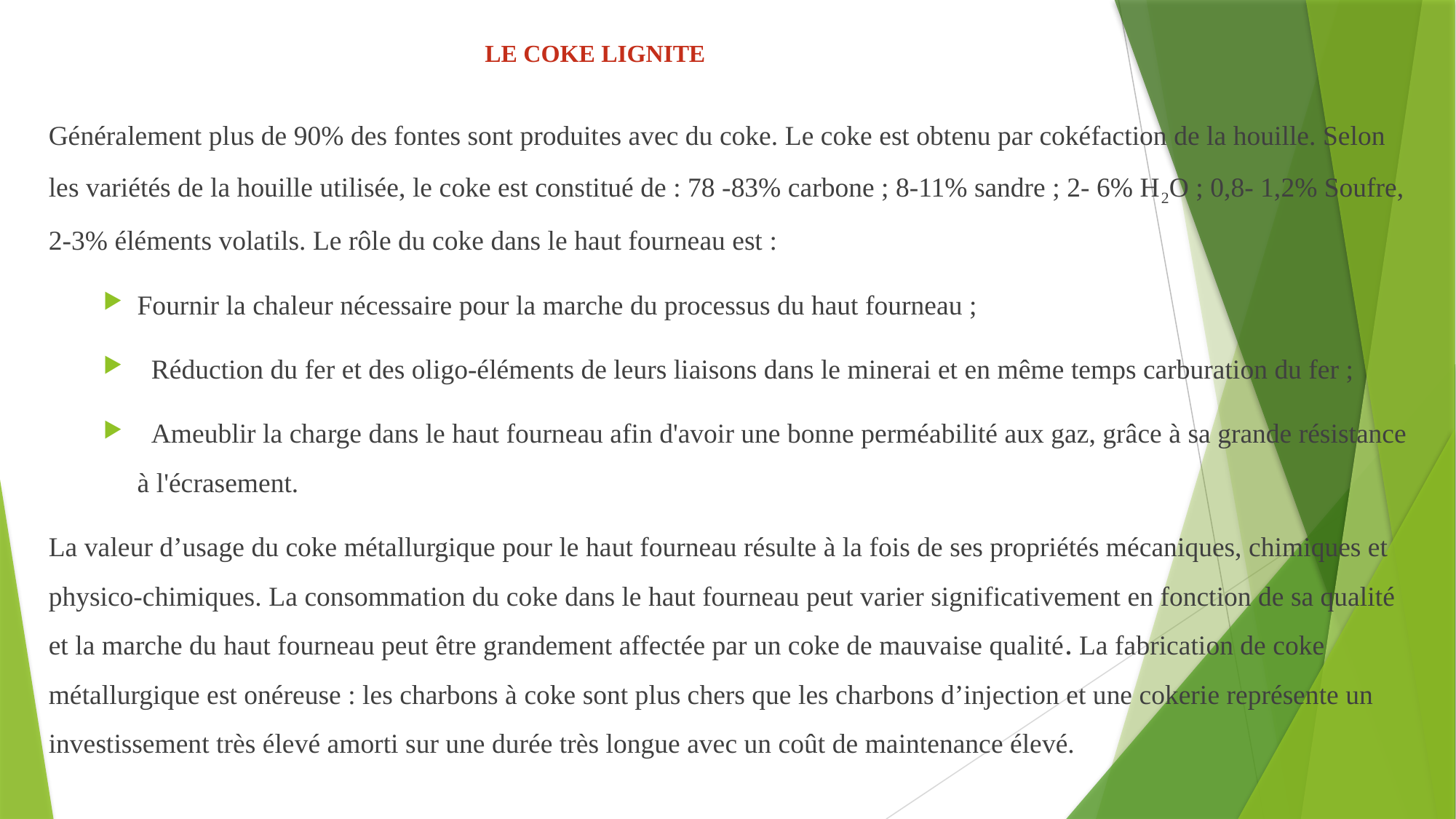

# LE COKE LIGNITE
Généralement plus de 90% des fontes sont produites avec du coke. Le coke est obtenu par cokéfaction de la houille. Selon les variétés de la houille utilisée, le coke est constitué de : 78 -83% carbone ; 8-11% sandre ; 2- 6% H2O ; 0,8- 1,2% Soufre,  2-3% éléments volatils. Le rôle du coke dans le haut fourneau est :
Fournir la chaleur nécessaire pour la marche du processus du haut fourneau ;
  Réduction du fer et des oligo-éléments de leurs liaisons dans le minerai et en même temps carburation du fer ;
  Ameublir la charge dans le haut fourneau afin d'avoir une bonne perméabilité aux gaz, grâce à sa grande résistance à l'écrasement.
La valeur d’usage du coke métallurgique pour le haut fourneau résulte à la fois de ses propriétés mécaniques, chimiques et physico-chimiques. La consommation du coke dans le haut fourneau peut varier significativement en fonction de sa qualité et la marche du haut fourneau peut être grandement affectée par un coke de mauvaise qualité. La fabrication de coke métallurgique est onéreuse : les charbons à coke sont plus chers que les charbons d’injection et une cokerie représente un investissement très élevé amorti sur une durée très longue avec un coût de maintenance élevé.